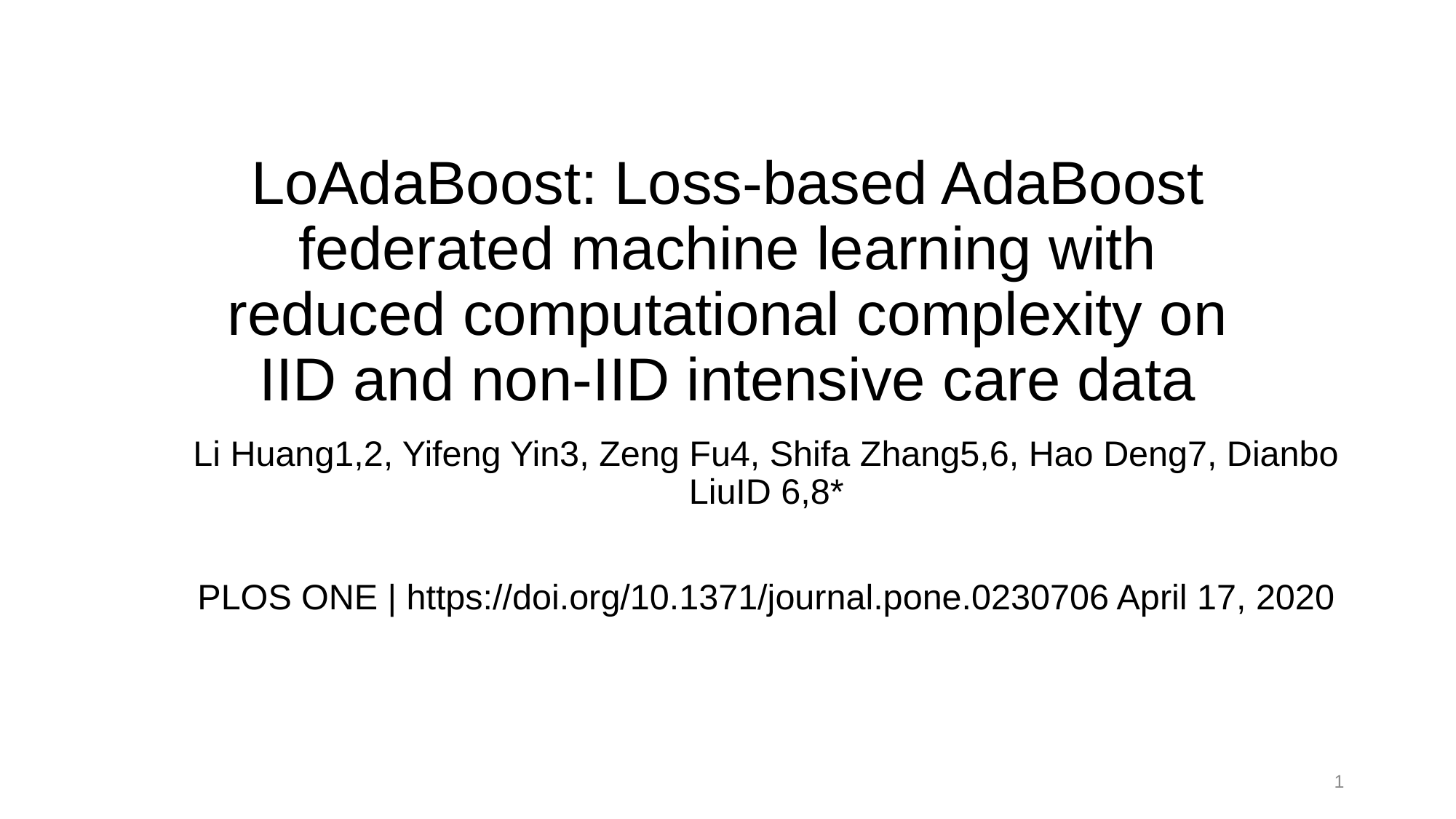

# LoAdaBoost: Loss-based AdaBoost federated machine learning with reduced computational complexity on IID and non-IID intensive care data
Li Huang1,2, Yifeng Yin3, Zeng Fu4, Shifa Zhang5,6, Hao Deng7, Dianbo LiuID 6,8*

PLOS ONE | https://doi.org/10.1371/journal.pone.0230706 April 17, 2020
1